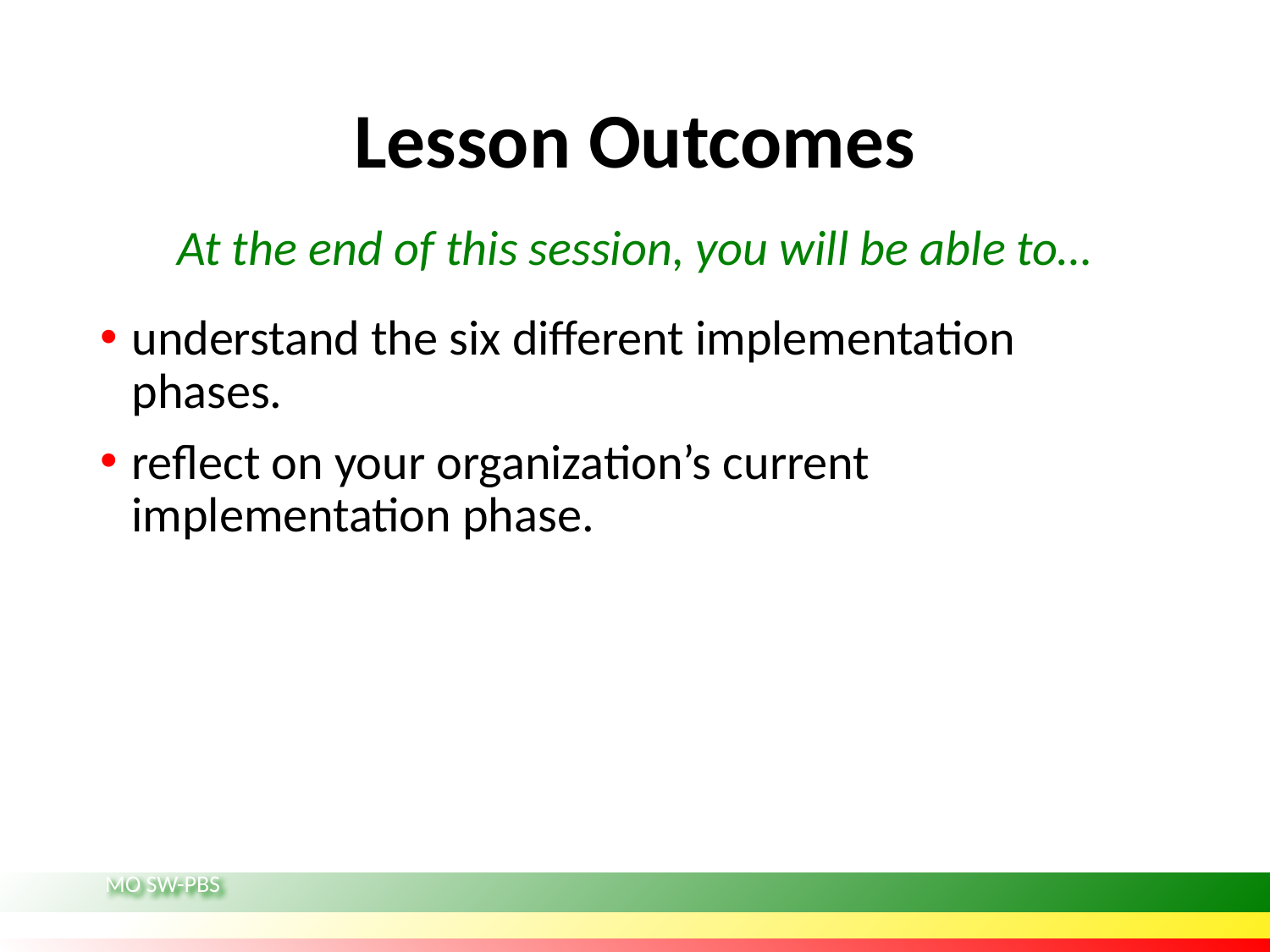

# Lesson Outcomes
At the end of this session, you will be able to…

understand the six different implementation phases.
reflect on your organization’s current implementation phase.